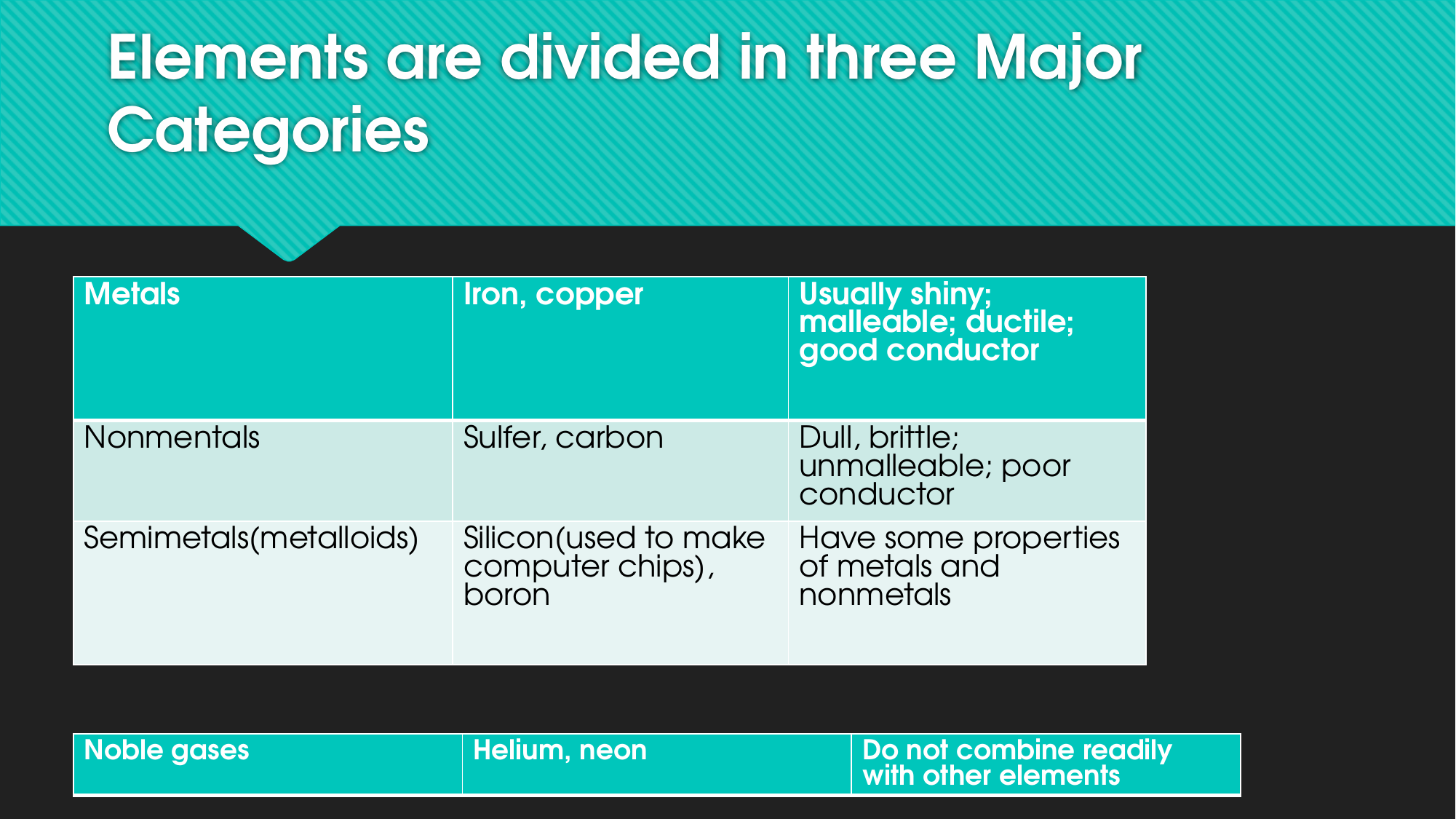

# Elements are divided in three Major Categories
| Metals | Iron, copper | Usually shiny; malleable; ductile; good conductor |
| --- | --- | --- |
| Nonmentals | Sulfer, carbon | Dull, brittle; unmalleable; poor conductor |
| Semimetals(metalloids) | Silicon(used to make computer chips), boron | Have some properties of metals and nonmetals |
| Noble gases | Helium, neon | Do not combine readily with other elements |
| --- | --- | --- |